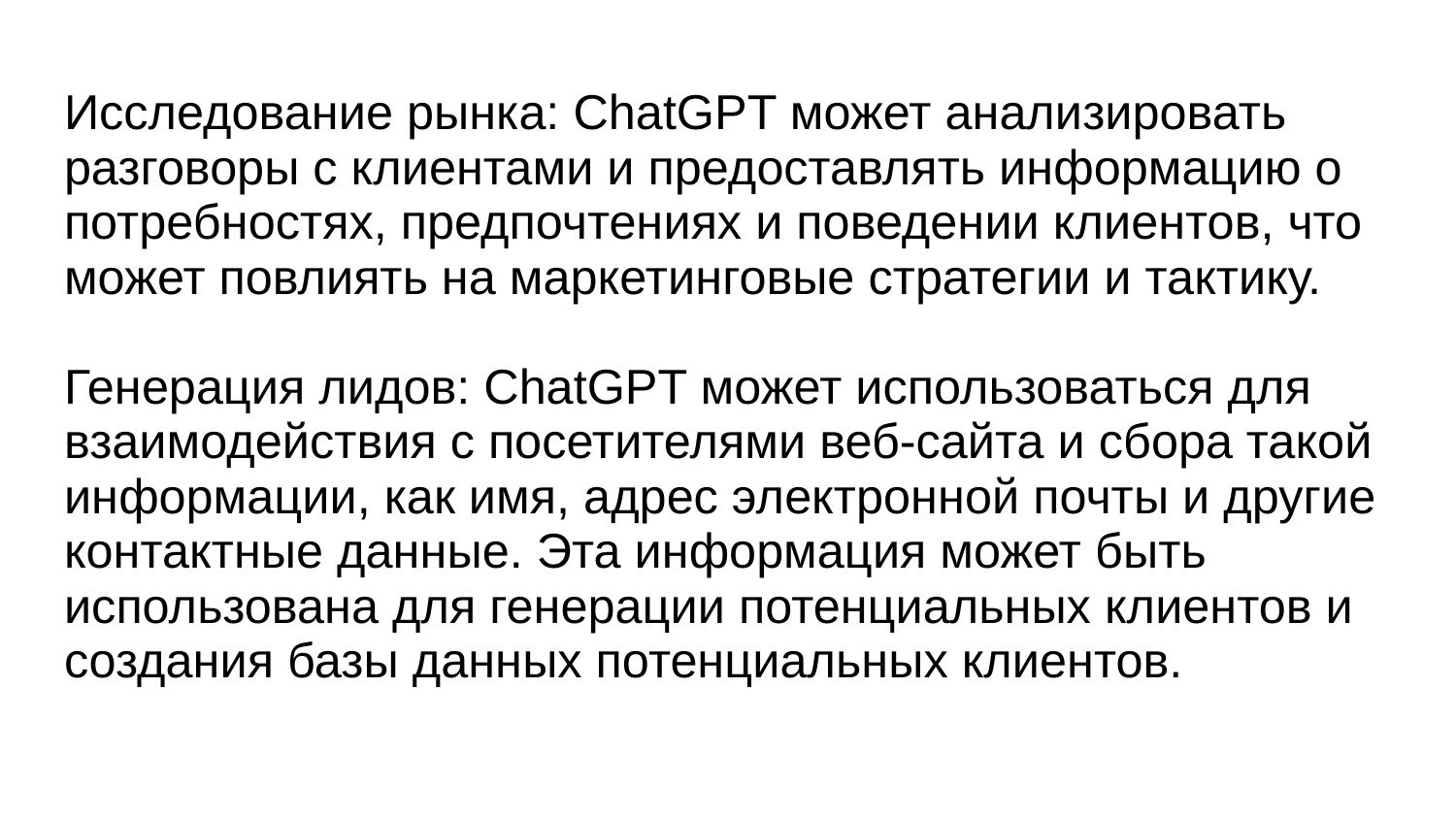

# Исследование рынка: ChatGPT может анализировать разговоры с клиентами и предоставлять информацию о потребностях, предпочтениях и поведении клиентов, что может повлиять на маркетинговые стратегии и тактику.

Генерация лидов: ChatGPT может использоваться для взаимодействия с посетителями веб-сайта и сбора такой информации, как имя, адрес электронной почты и другие контактные данные. Эта информация может быть использована для генерации потенциальных клиентов и создания базы данных потенциальных клиентов.